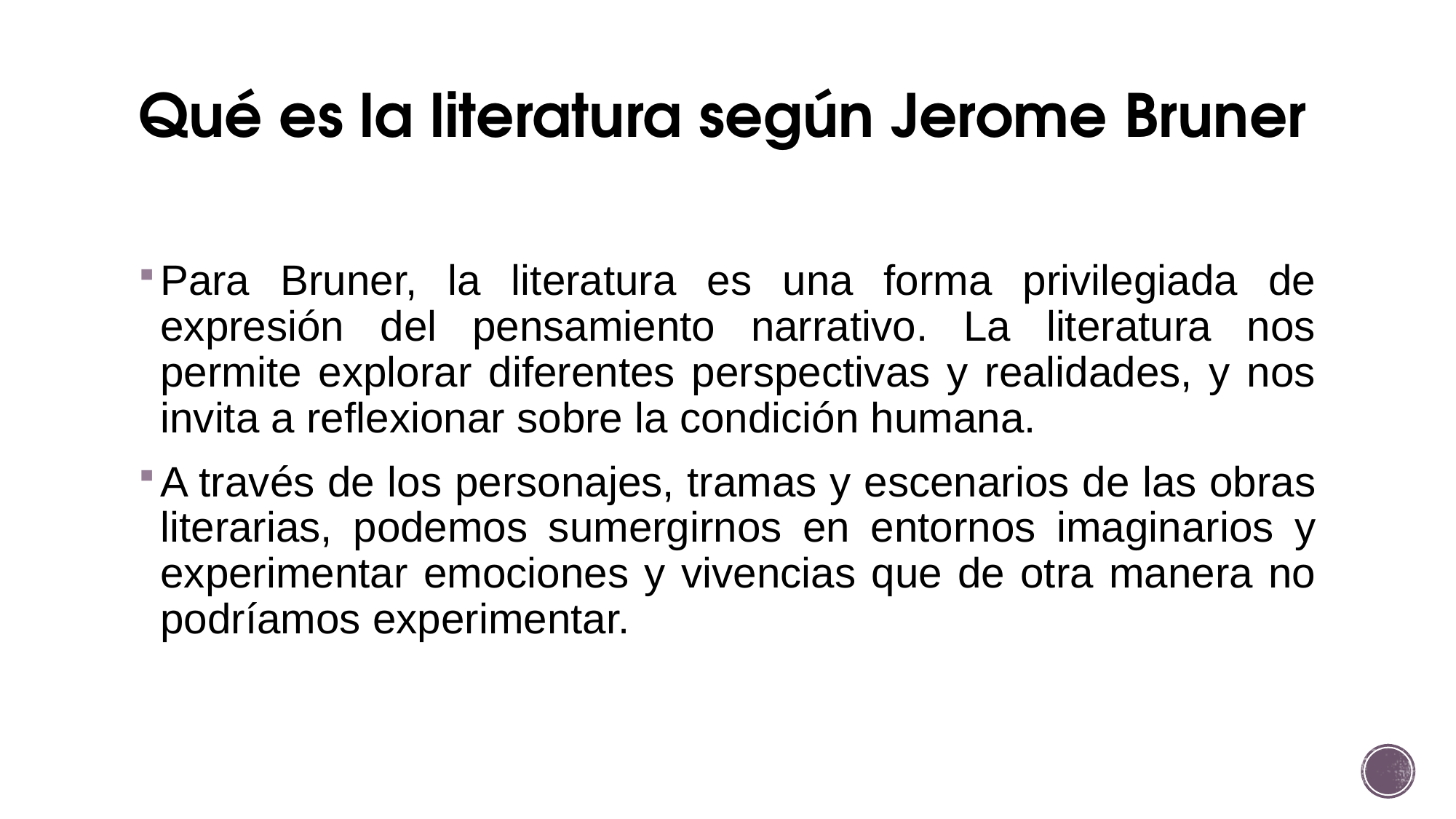

# Qué es la literatura según Jerome Bruner
Para Bruner, la literatura es una forma privilegiada de expresión del pensamiento narrativo. La literatura nos permite explorar diferentes perspectivas y realidades, y nos invita a reflexionar sobre la condición humana.
A través de los personajes, tramas y escenarios de las obras literarias, podemos sumergirnos en entornos imaginarios y experimentar emociones y vivencias que de otra manera no podríamos experimentar.